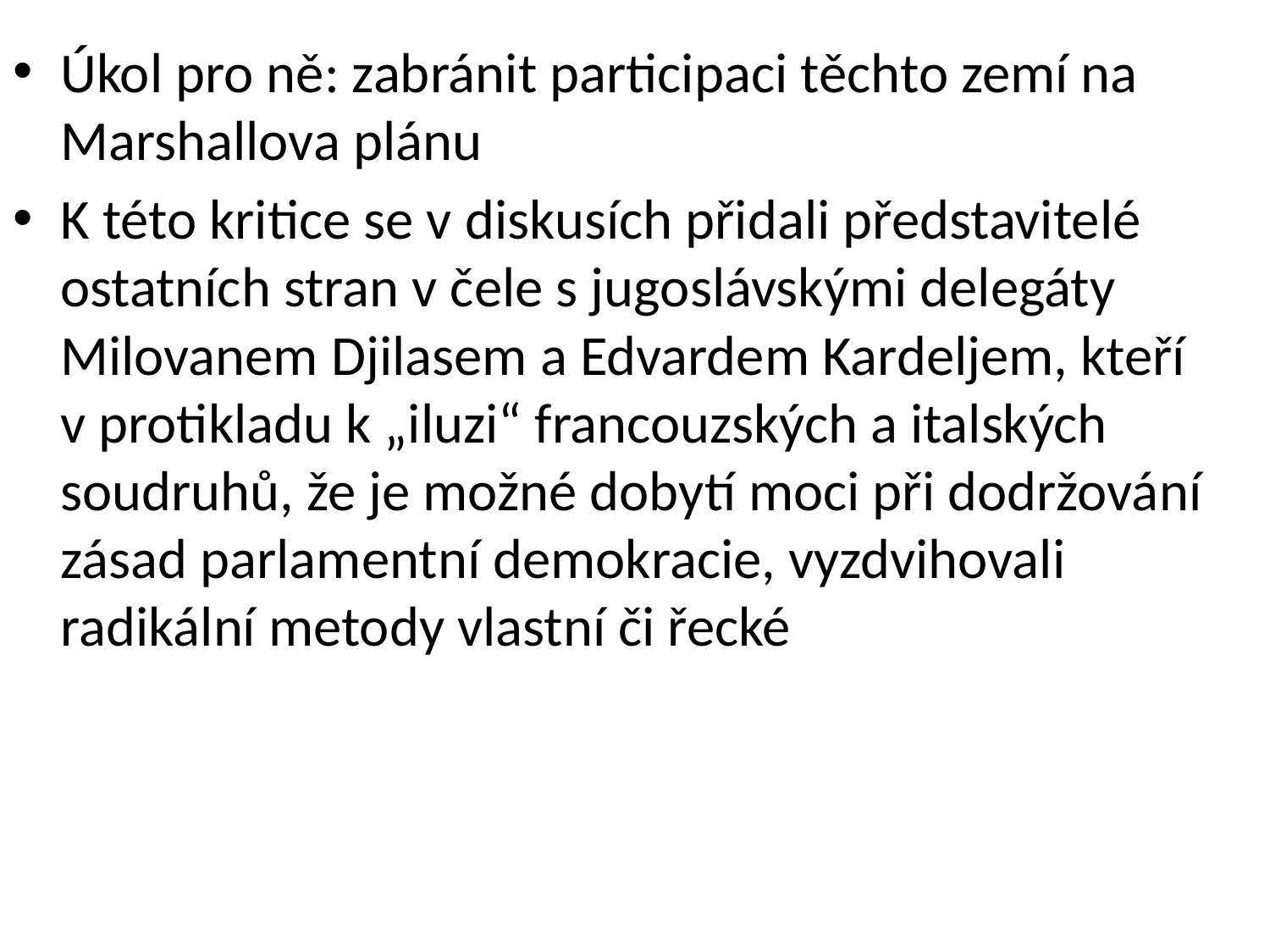

Úkol pro ně: zabránit participaci těchto zemí na Marshallova plánu
K této kritice se v diskusích přidali představitelé ostatních stran v čele s jugoslávskými delegáty Milovanem Djilasem a Edvardem Kardeljem, kteří v protikladu k „iluzi“ francouzských a italských soudruhů, že je možné dobytí moci při dodržování zásad parlamentní demokracie, vyzdvihovali radikální metody vlastní či řecké